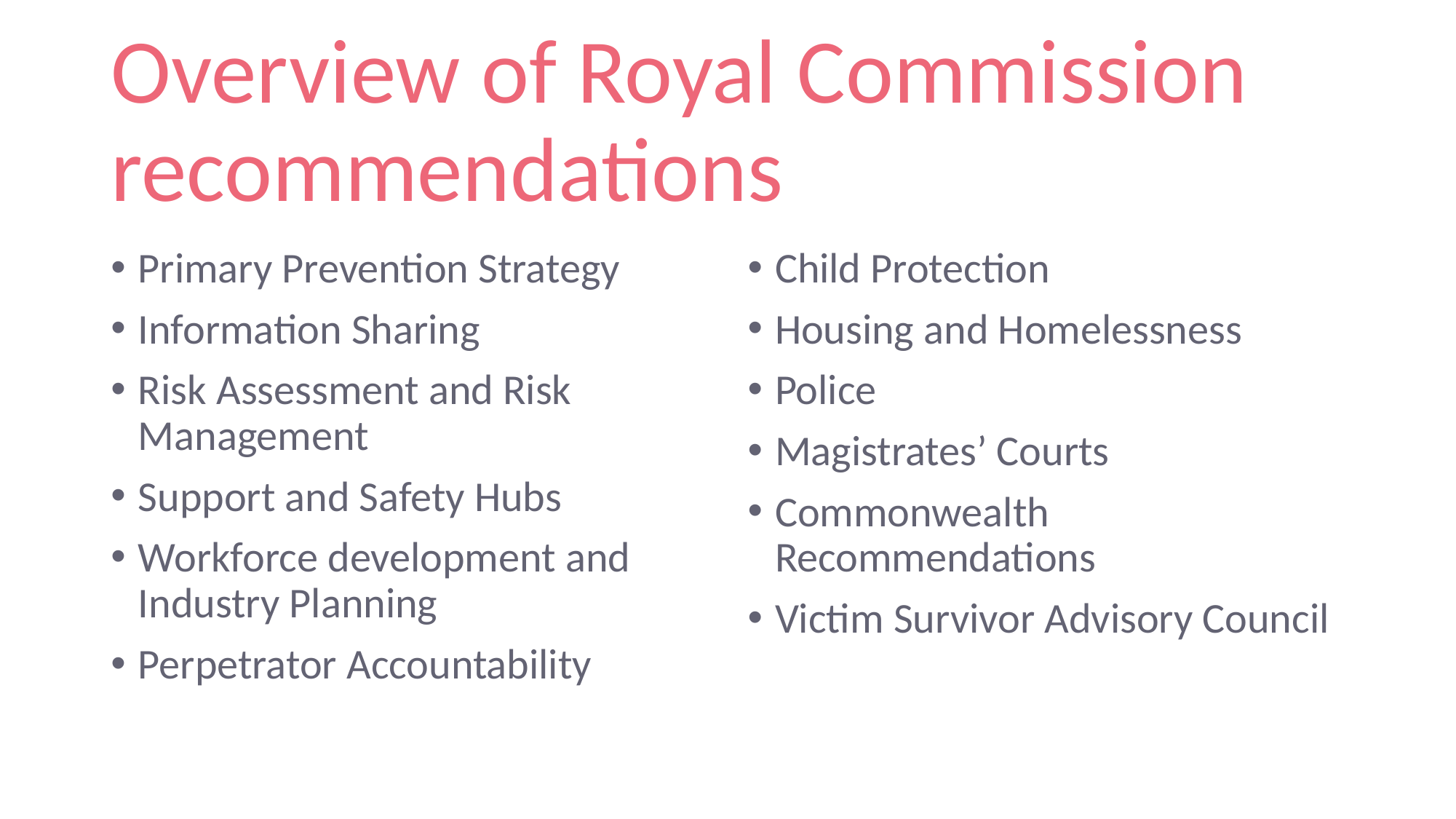

# Overview of Royal Commission recommendations
Primary Prevention Strategy
Information Sharing
Risk Assessment and Risk Management
Support and Safety Hubs
Workforce development and Industry Planning
Perpetrator Accountability

Child Protection
Housing and Homelessness
Police
Magistrates’ Courts
Commonwealth Recommendations
Victim Survivor Advisory Council